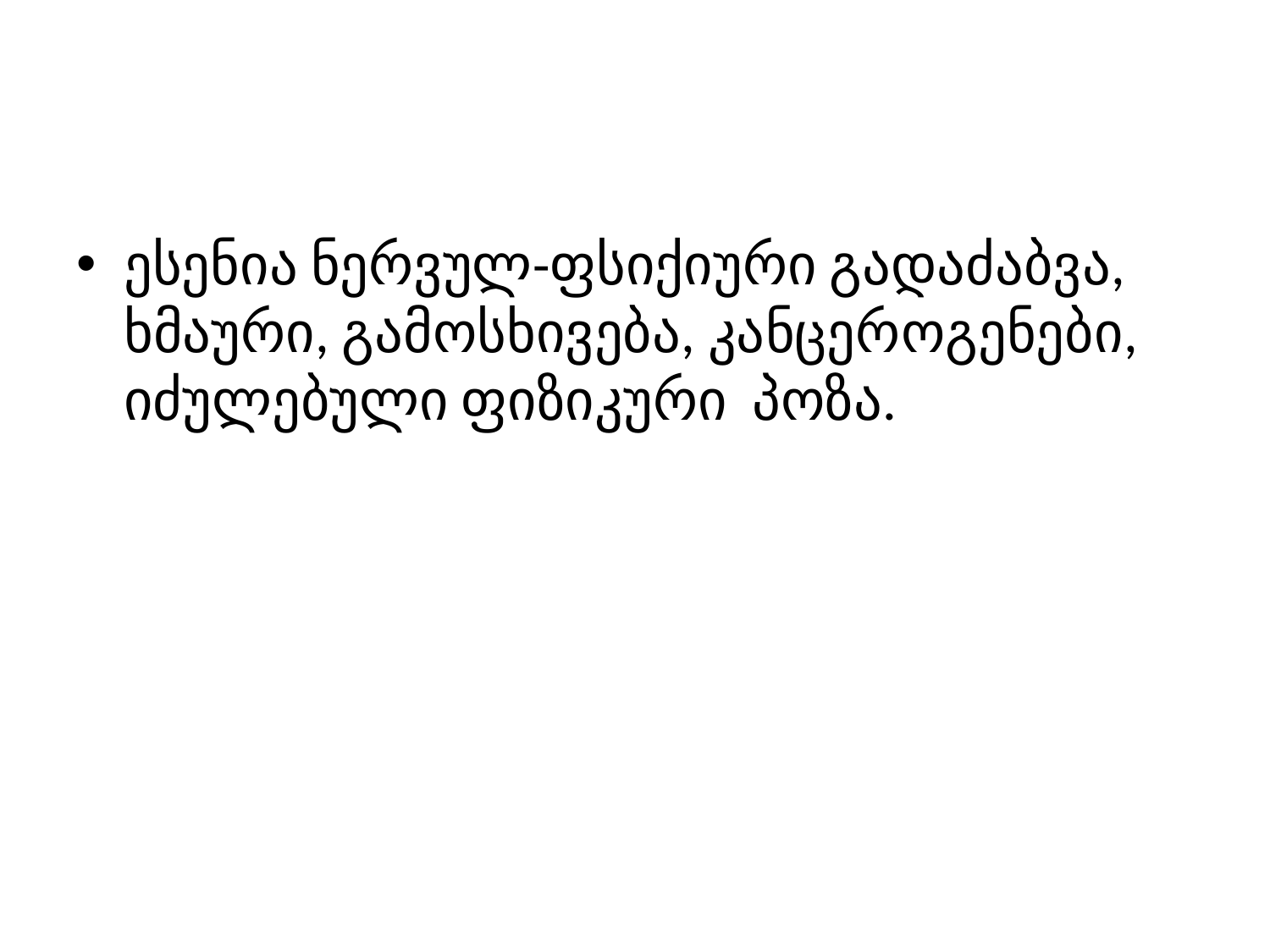

#
ესენია ნერვულ-ფსიქიური გადაძაბვა, ხმაური, გამოსხივება, კანცეროგენები, იძულებული ფიზიკური  პოზა.